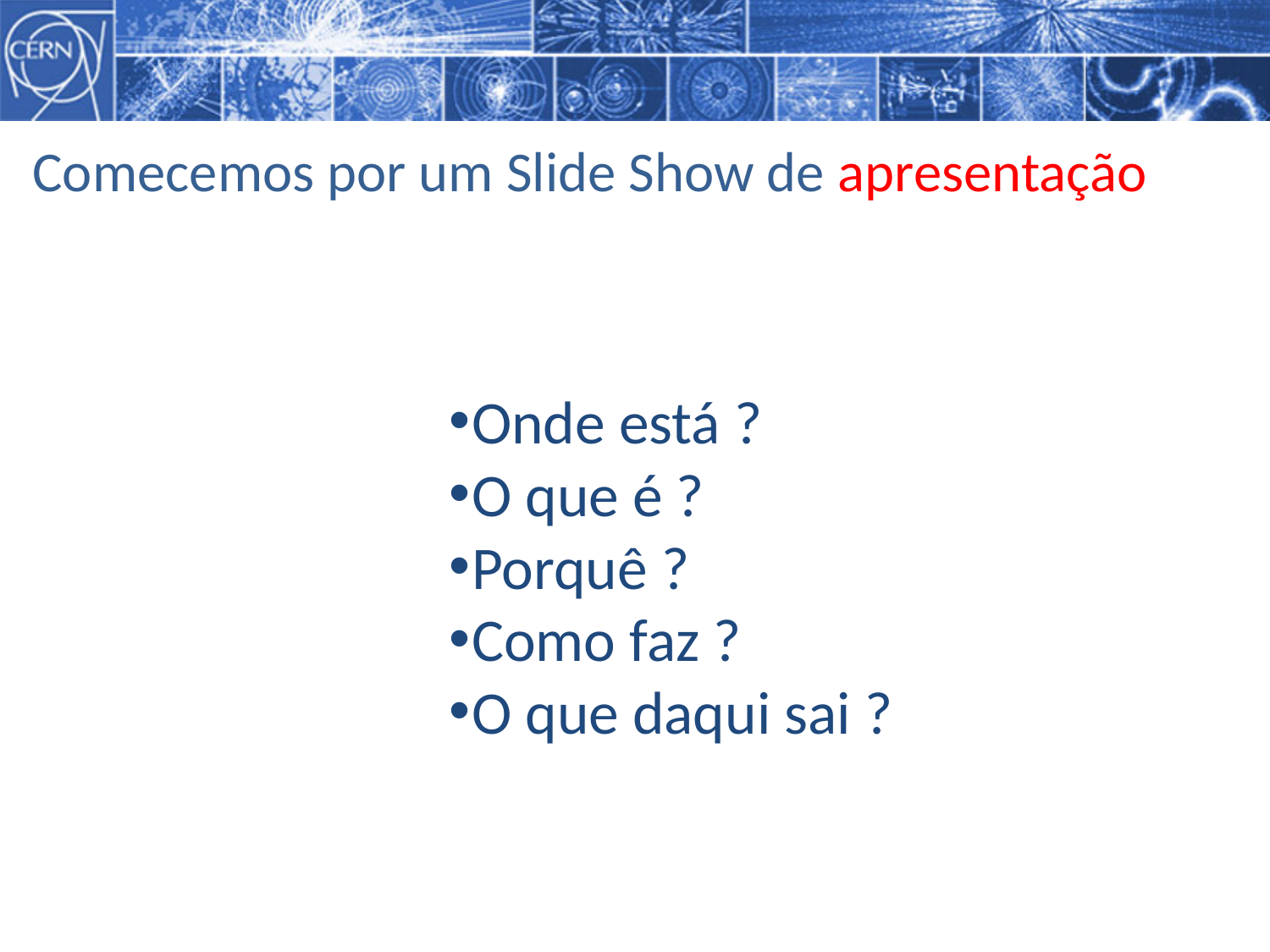

# Comecemos por um Slide Show de apresentação
Onde está ?
O que é ?
Porquê ?
Como faz ?
O que daqui sai ?